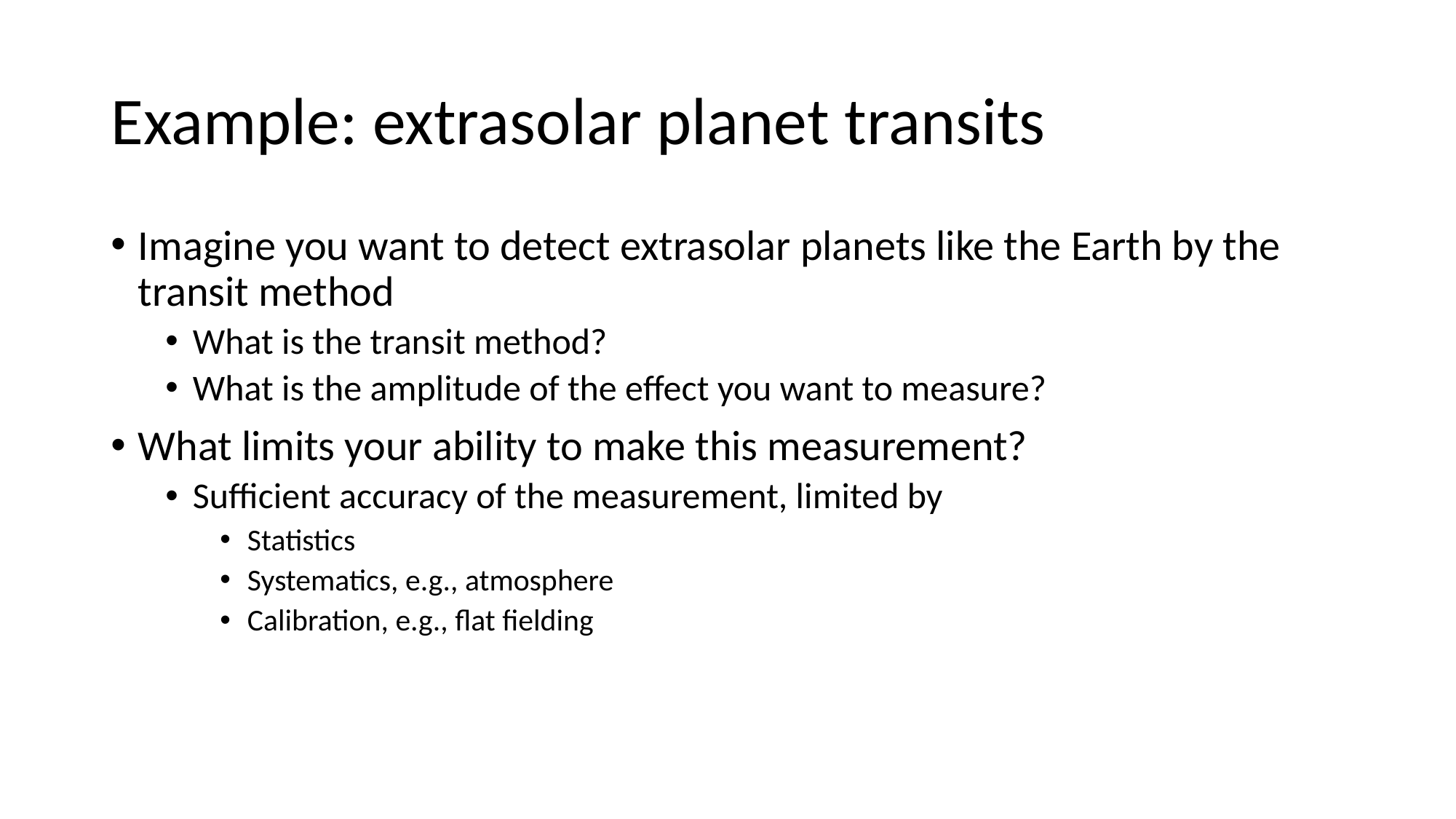

# Example: extrasolar planet transits
Imagine you want to detect extrasolar planets like the Earth by the transit method
What is the transit method?
What is the amplitude of the effect you want to measure?
What limits your ability to make this measurement?
Sufficient accuracy of the measurement, limited by
Statistics
Systematics, e.g., atmosphere
Calibration, e.g., flat fielding